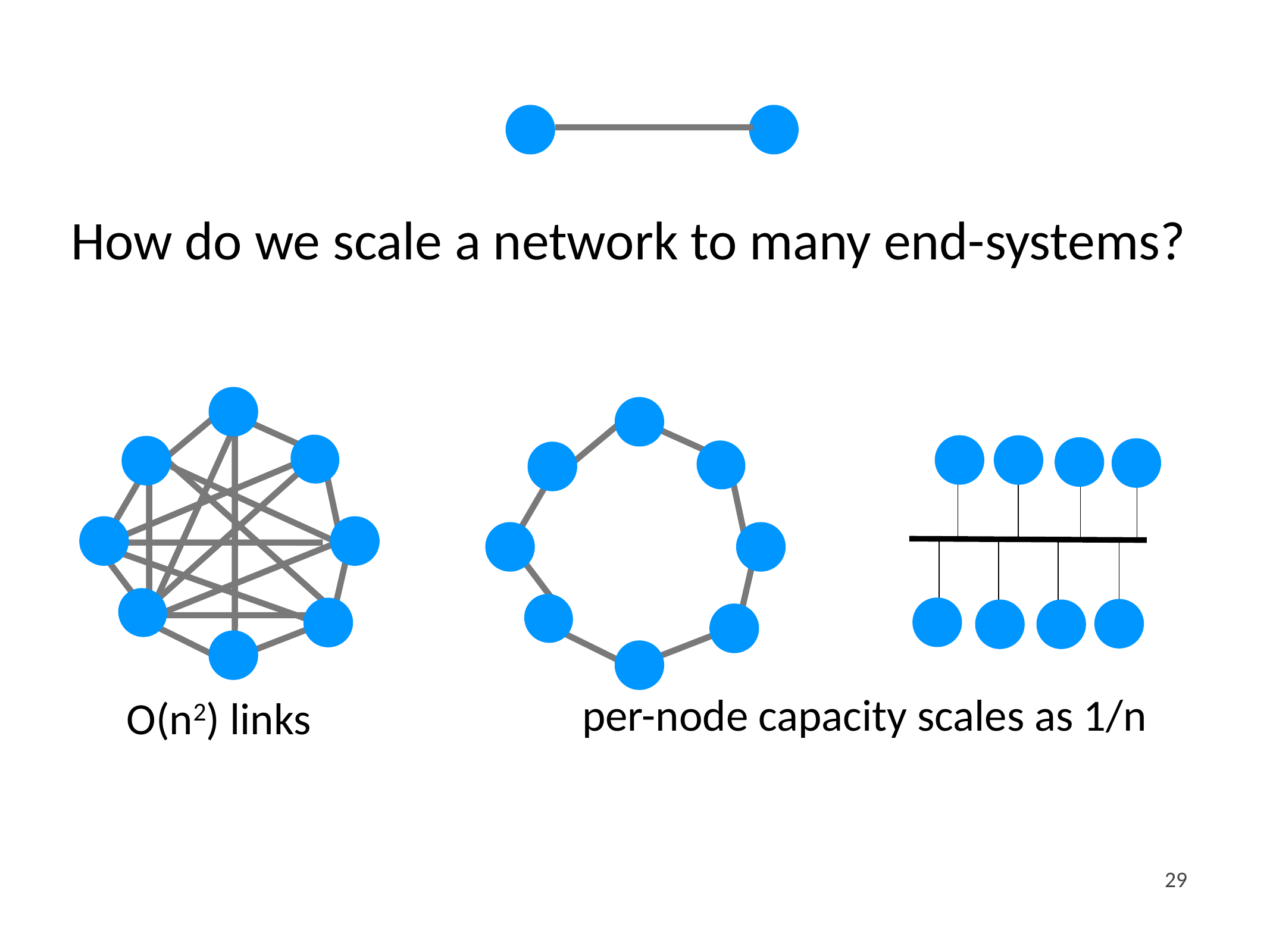

How do we scale a network to many end-systems?

per-node capacity scales as 1/n
O(n2) links
29